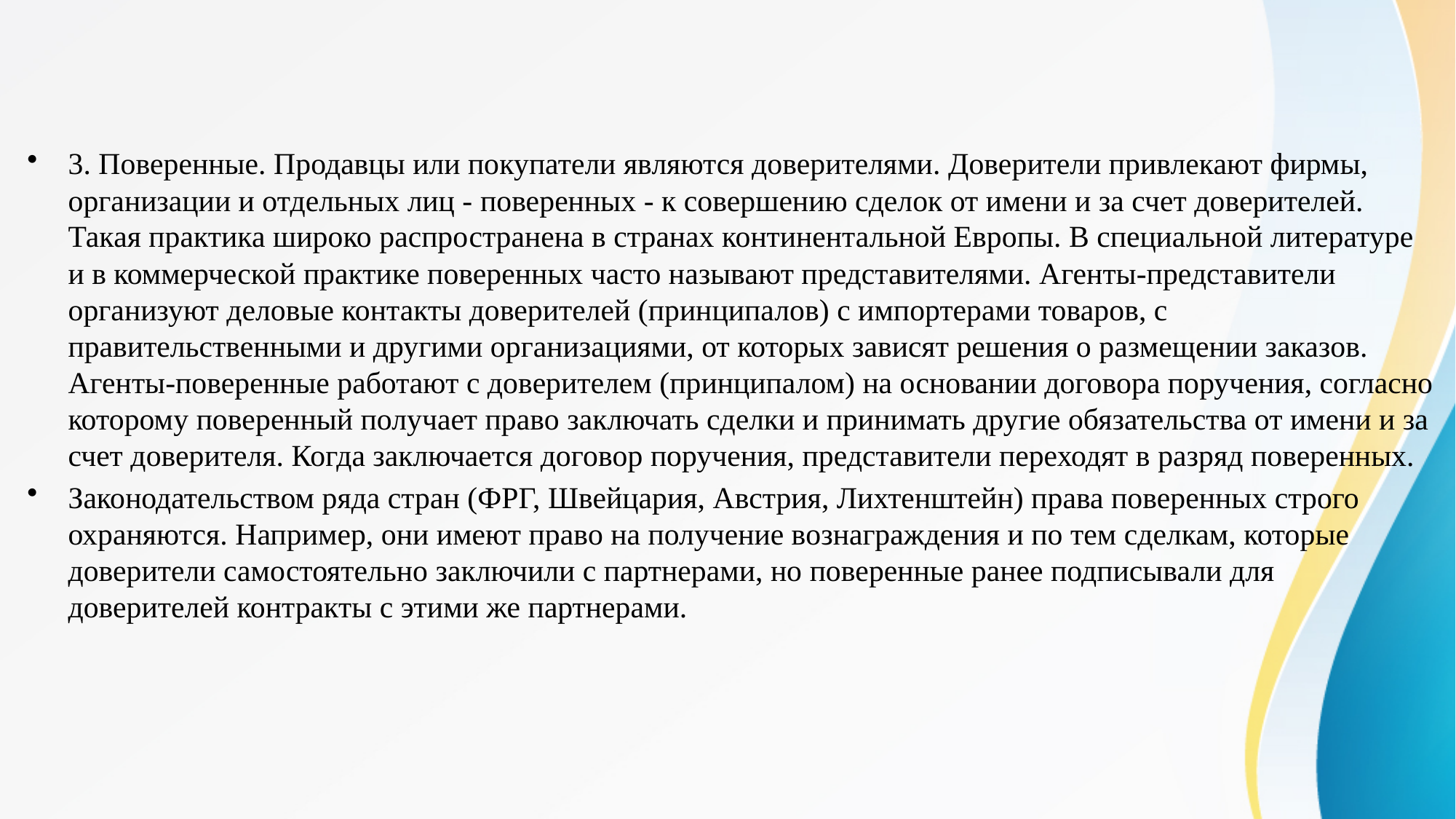

3. Поверенные. Продавцы или покупатели являются доверителями. Доверители привлекают фирмы, организации и отдельных лиц - поверенных - к совершению сделок от имени и за счет доверителей. Такая практика широко распространена в странах континентальной Европы. В специальной литературе и в коммерческой практике поверенных часто называют представителями. Агенты-представители организуют деловые контакты доверителей (принципалов) с импортерами товаров, с правительственными и другими организациями, от которых зависят решения о размещении заказов. Агенты-поверенные работают с доверителем (принципалом) на основании договора поручения, согласно которому поверенный получает право заключать сделки и принимать другие обязательства от имени и за счет доверителя. Когда заключается договор поручения, представители переходят в разряд поверенных.
Законодательством ряда стран (ФРГ, Швейцария, Австрия, Лихтенштейн) права поверенных строго охраняются. Например, они имеют право на получение вознаграждения и по тем сделкам, которые доверители самостоятельно заключили с партнерами, но поверенные ранее подписывали для доверителей контракты с этими же партнерами.